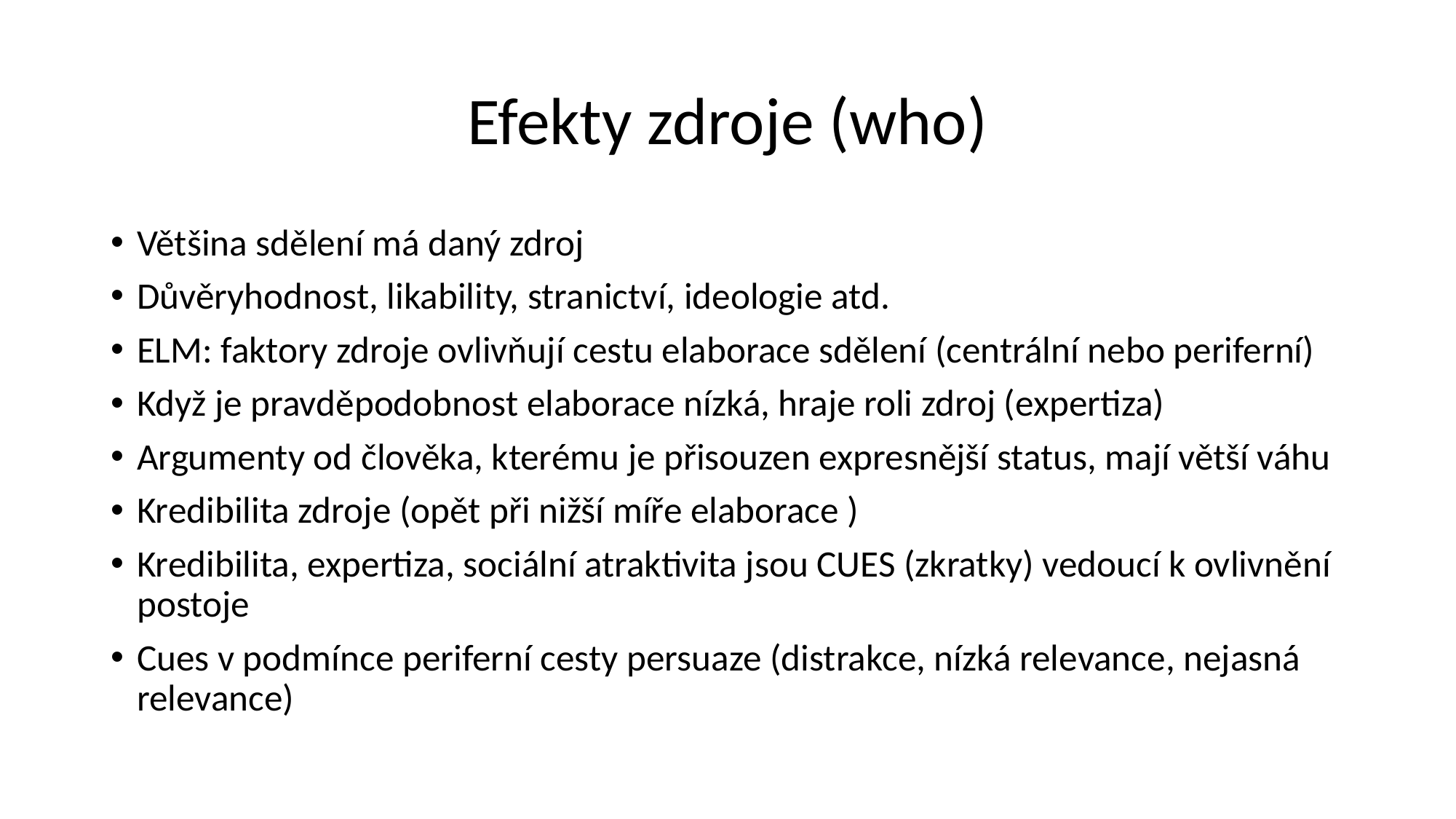

# Efekty zdroje (who)
Většina sdělení má daný zdroj
Důvěryhodnost, likability, stranictví, ideologie atd.
ELM: faktory zdroje ovlivňují cestu elaborace sdělení (centrální nebo periferní)
Když je pravděpodobnost elaborace nízká, hraje roli zdroj (expertiza)
Argumenty od člověka, kterému je přisouzen expresnější status, mají větší váhu
Kredibilita zdroje (opět při nižší míře elaborace )
Kredibilita, expertiza, sociální atraktivita jsou CUES (zkratky) vedoucí k ovlivnění postoje
Cues v podmínce periferní cesty persuaze (distrakce, nízká relevance, nejasná relevance)